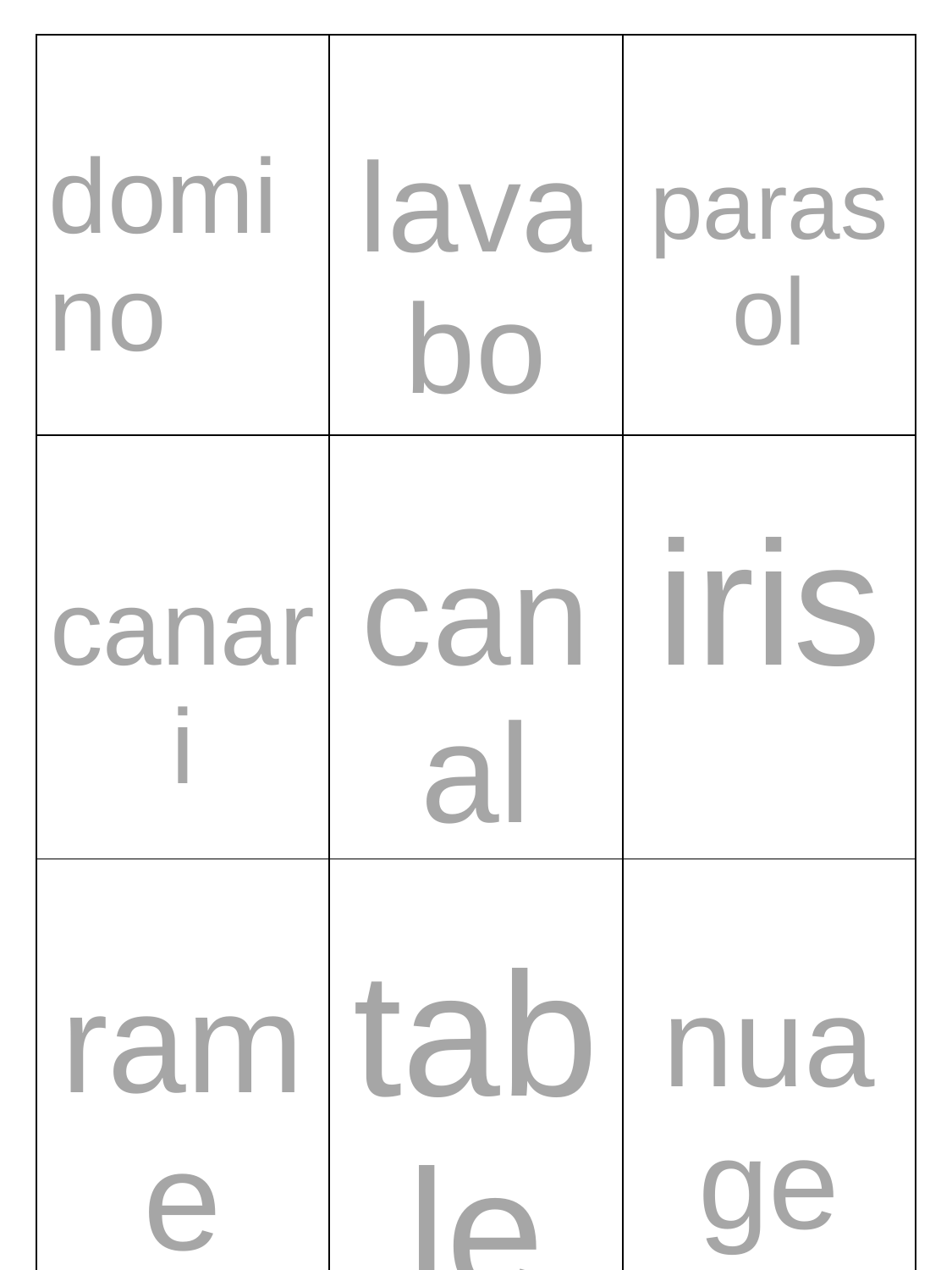

| domino | lavabo | parasol |
| --- | --- | --- |
| canari | canal | iris |
| rame | table | nuage |